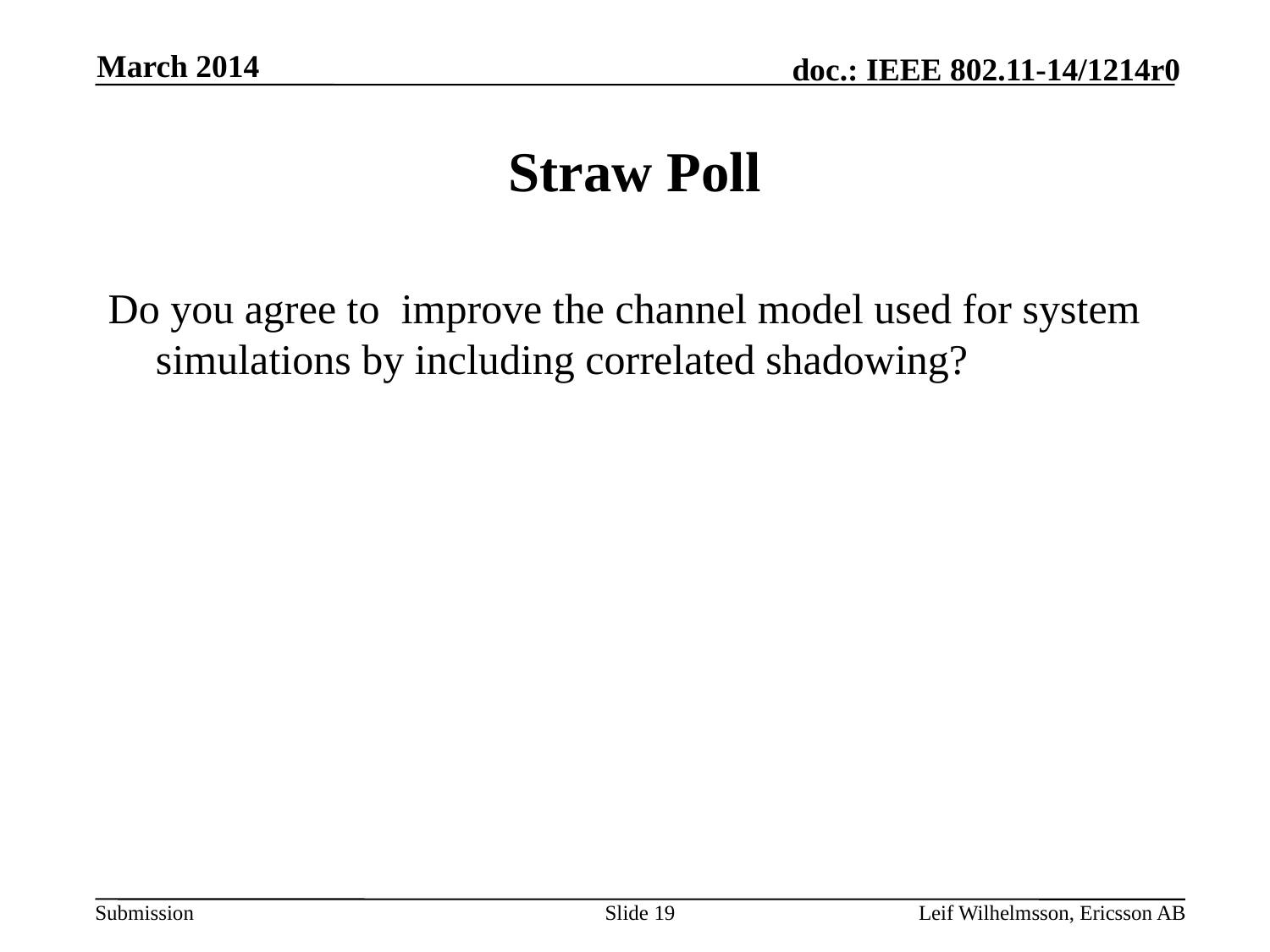

March 2014
# Straw Poll
Do you agree to  improve the channel model used for system simulations by including correlated shadowing?

Slide 19
Leif Wilhelmsson, Ericsson AB